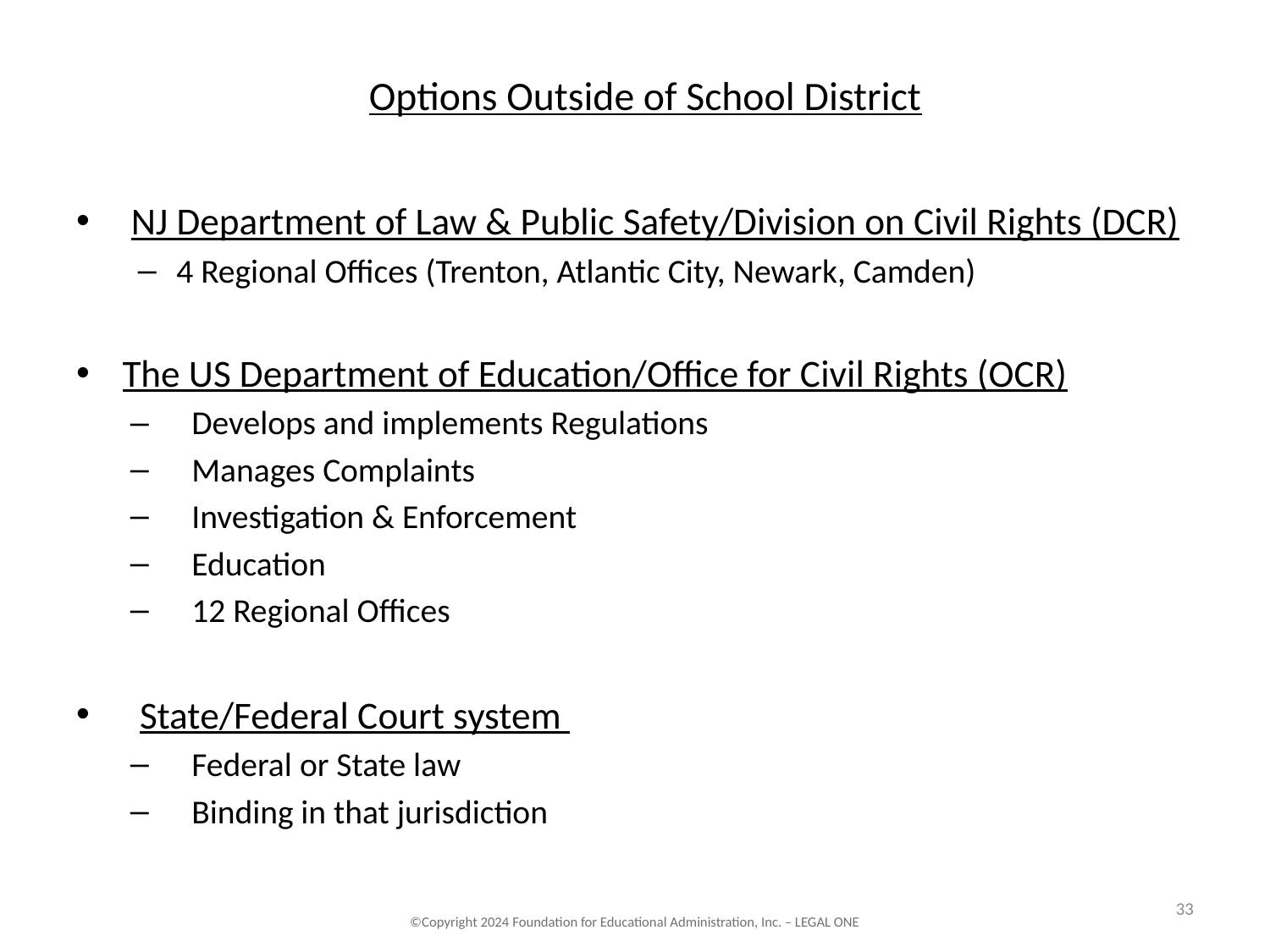

# Options Outside of School District
 NJ Department of Law & Public Safety/Division on Civil Rights (DCR)
4 Regional Offices (Trenton, Atlantic City, Newark, Camden)

The US Department of Education/Office for Civil Rights (OCR)
Develops and implements Regulations
Manages Complaints
Investigation & Enforcement
Education
12 Regional Offices

  State/Federal Court system
Federal or State law
Binding in that jurisdiction
33